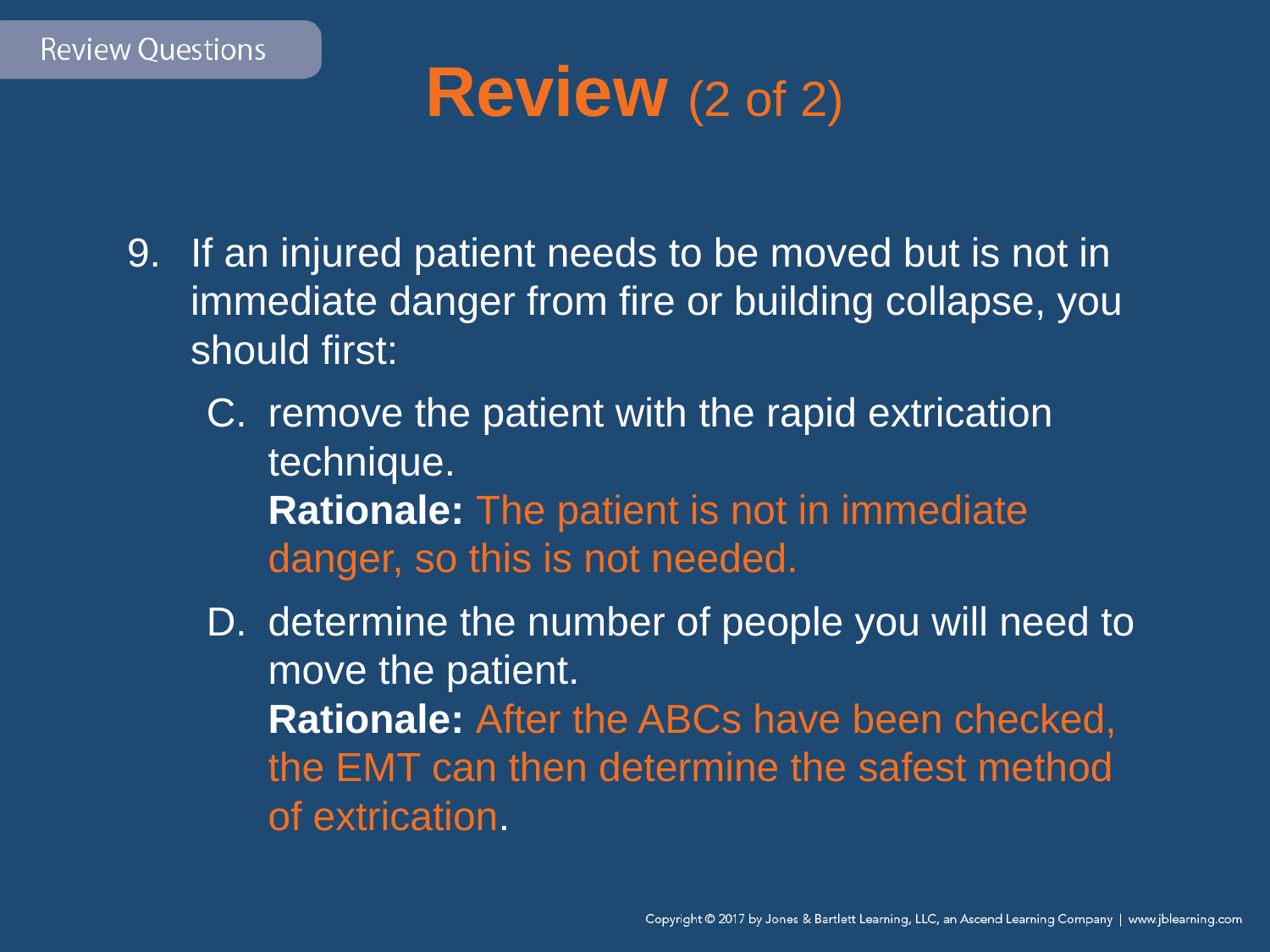

# Review (2 of 2)
If an injured patient needs to be moved but is not in immediate danger from fire or building collapse, you should first:
remove the patient with the rapid extrication technique.
Rationale: The patient is not in immediate danger, so this is not needed.
determine the number of people you will need to move the patient.
Rationale: After the ABCs have been checked, the EMT can then determine the safest method of extrication.